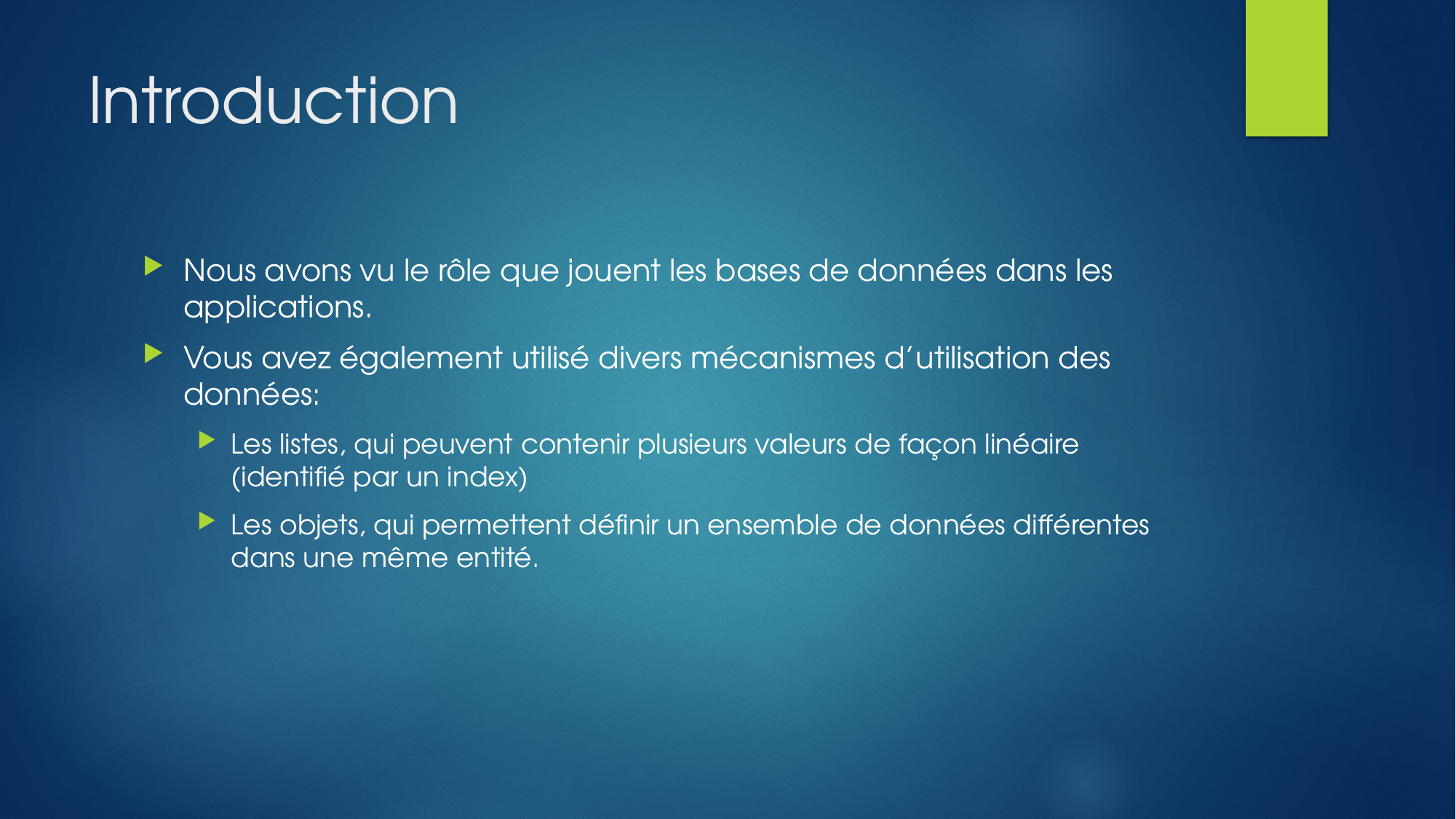

# Introduction
Nous avons vu le rôle que jouent les bases de données dans les applications.
Vous avez également utilisé divers mécanismes d’utilisation des données:
Les listes, qui peuvent contenir plusieurs valeurs de façon linéaire (identifié par un index)
Les objets, qui permettent définir un ensemble de données différentes dans une même entité.